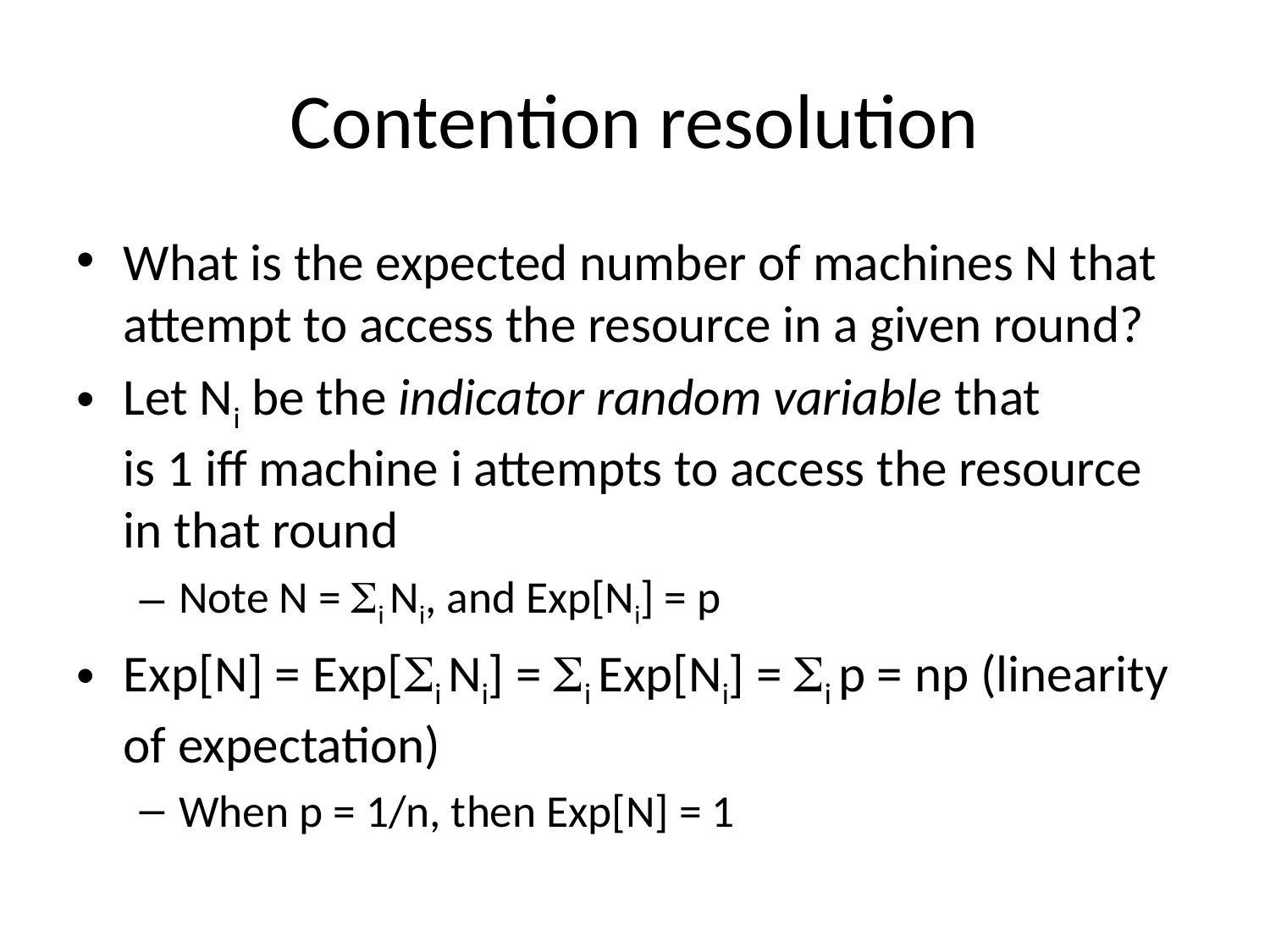

# Contention resolution
What is the expected number of machines N that attempt to access the resource in a given round?
Let Ni be the indicator random variable that
is 1 iff machine i attempts to access the resource in that round
Note N = Σi Ni, and Exp[Ni] = p
Exp[N] = Exp[Σi Ni] = Σi Exp[Ni] = Σi p = np (linearity of expectation)
When p = 1/n, then Exp[N] = 1